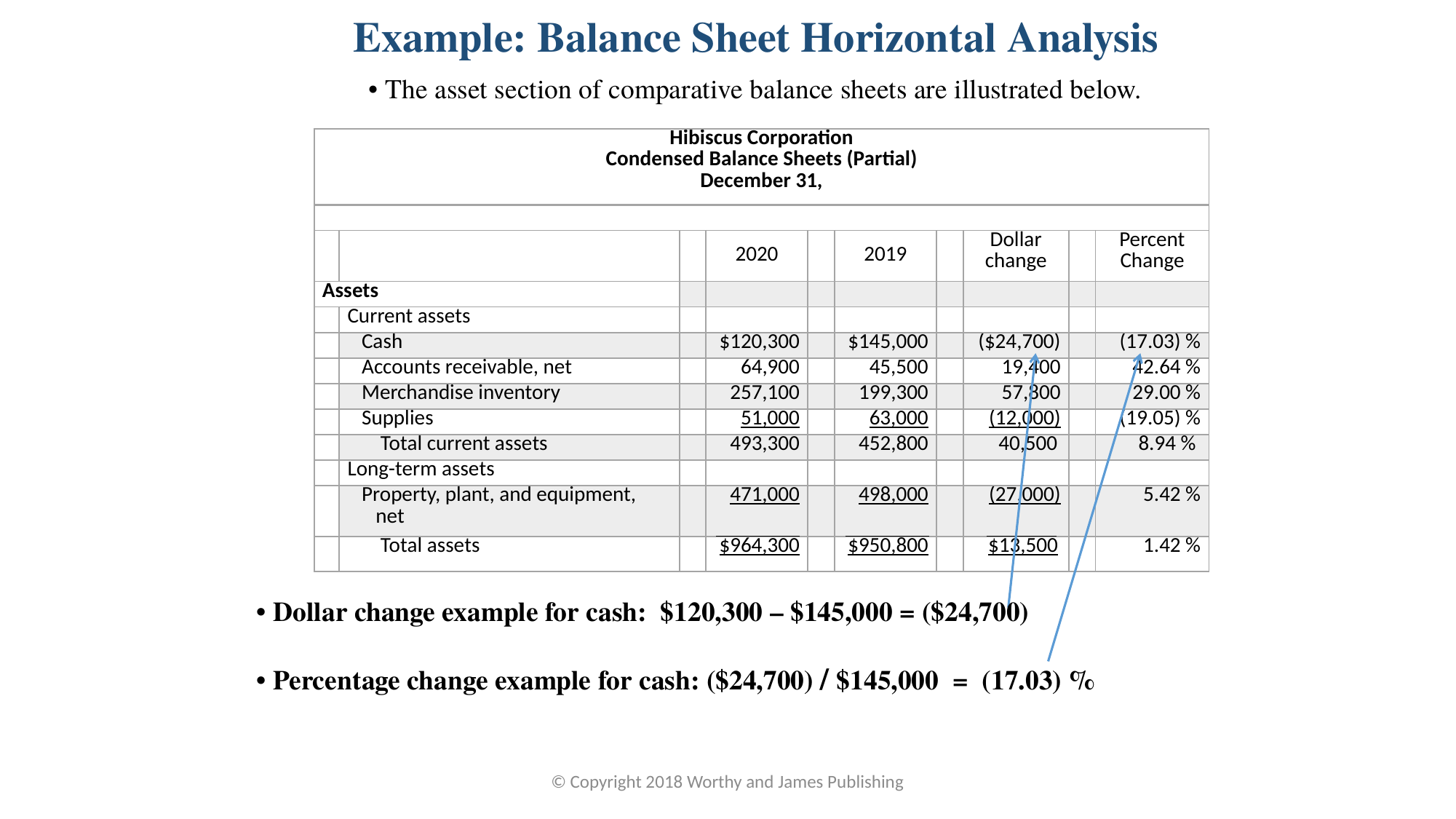

Example: Balance Sheet Horizontal Analysis
• The asset section of comparative balance sheets are illustrated below.
| Hibiscus Corporation Condensed Balance Sheets (Partial) December 31, |  |  |  |  |  |  |  |  |  |
| --- | --- | --- | --- | --- | --- | --- | --- | --- | --- |
|  |  |  |  |  |  |  |  |  |  |
|  |  |  | 2020 |  | 2019 |  | Dollar change |  | Percent Change |
| Assets |  |  |  |  |  |  |  |  |  |
|  | Current assets |  |  |  |  |  |  |  |  |
|  | Cash |  | $120,300 |  | $145,000 |  | ($24,700) |  | (17.03) % |
|  | Accounts receivable, net |  | 64,900 |  | 45,500 |  | 19,400 |  | 42.64 % |
|  | Merchandise inventory |  | 257,100 |  | 199,300 |  | 57,800 |  | 29.00 % |
|  | Supplies |  | 51,000 |  | 63,000 |  | (12,000) |  | (19.05) % |
|  | Total current assets |  | 493,300 |  | 452,800 |  | 40,500 |  | 8.94 % |
|  | Long-term assets |  |  |  |  |  |  |  |  |
|  | Property, plant, and equipment, net |  | 471,000 |  | 498,000 |  | (27,000) |  | 5.42 % |
|  | Total assets |  | $964,300 |  | $950,800 |  | $13,500 |  | 1.42 % |
• Dollar change example for cash:  $120,300 – $145,000 = ($24,700)

• Percentage change example for cash: ($24,700) / $145,000  =  (17.03) %

© Copyright 2018 Worthy and James Publishing